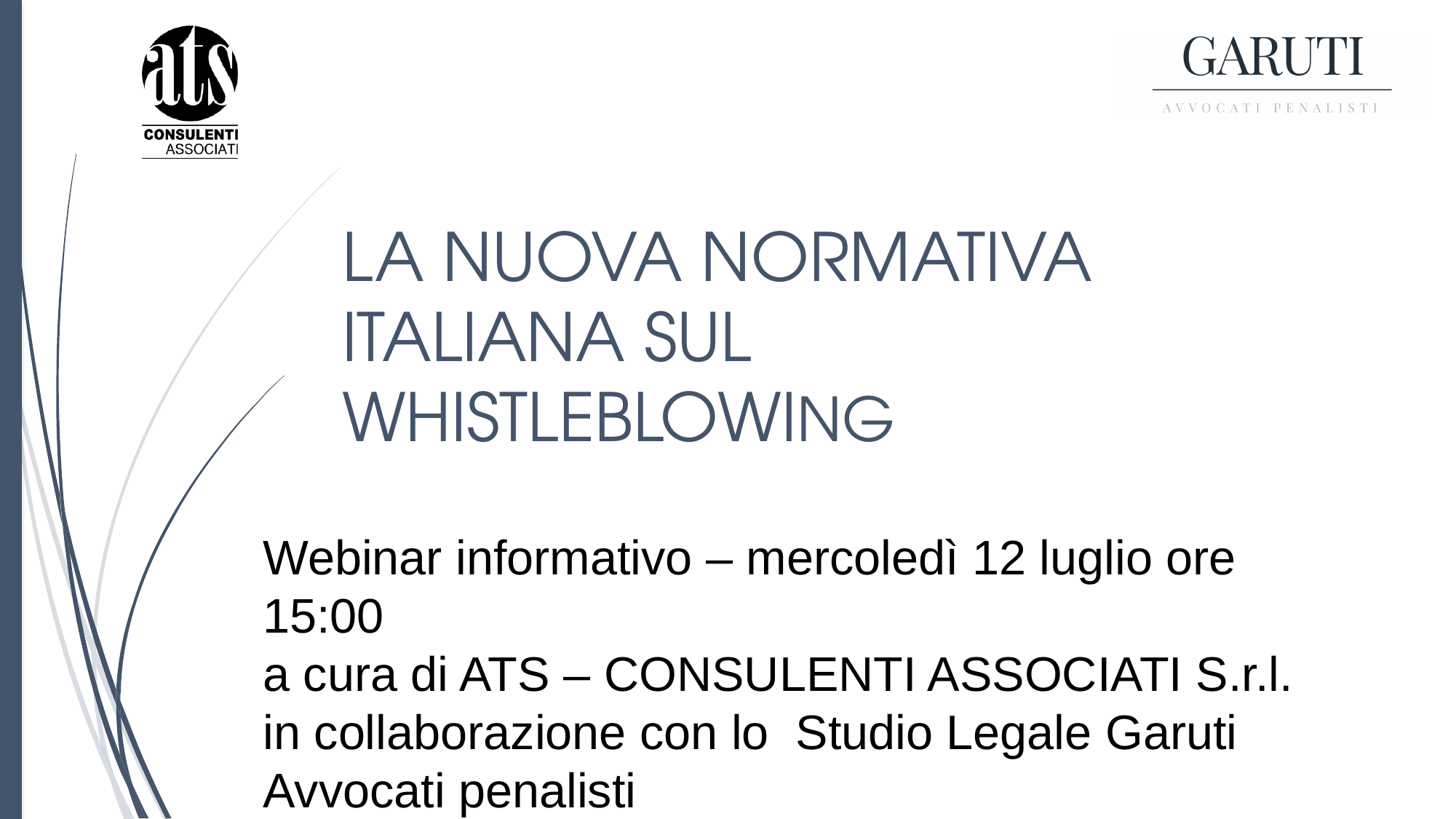

# LA NUOVA NORMATIVA ITALIANA SUL WHISTLEBLOWING
Webinar informativo – mercoledì 12 luglio ore 15:00
a cura di ATS – CONSULENTI ASSOCIATI S.r.l. in collaborazione con lo  Studio Legale Garuti Avvocati penalisti